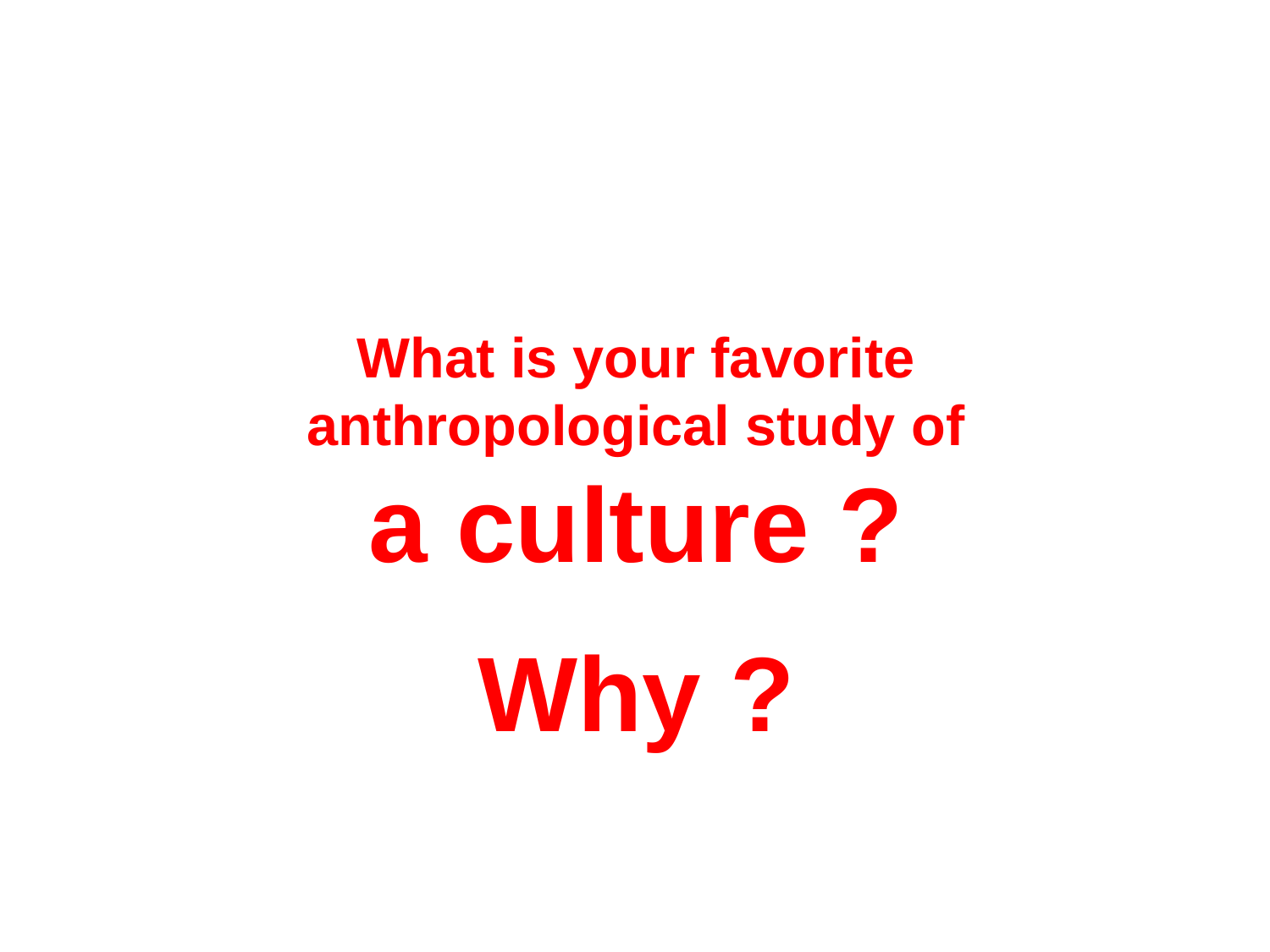

What is your favorite
anthropological study of
a culture ?

Why ?